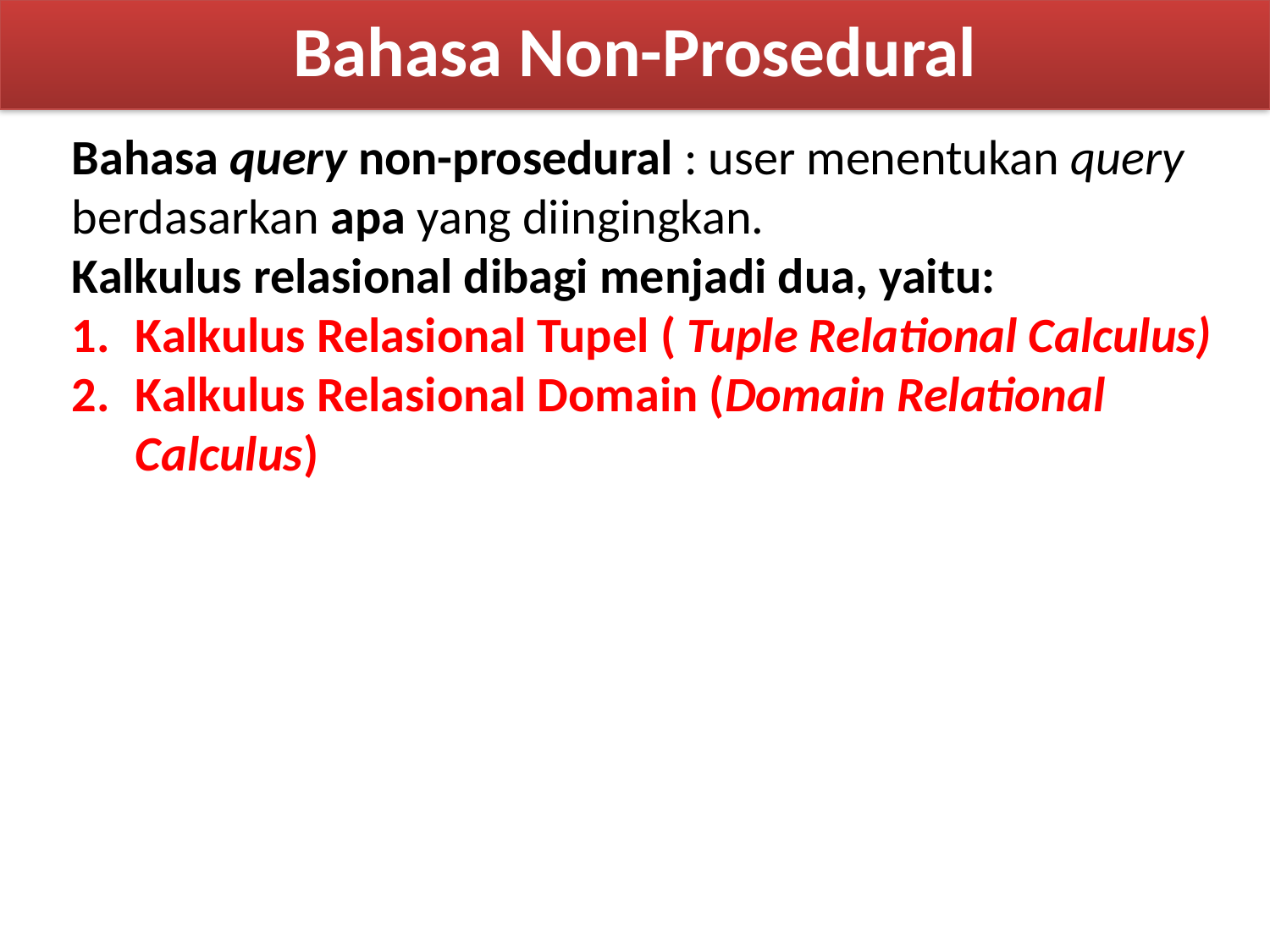

Bahasa Non-Prosedural
Bahasa query non-prosedural : user menentukan query berdasarkan apa yang diingingkan.
Kalkulus relasional dibagi menjadi dua, yaitu:
Kalkulus Relasional Tupel ( Tuple Relational Calculus)
Kalkulus Relasional Domain (Domain Relational Calculus)